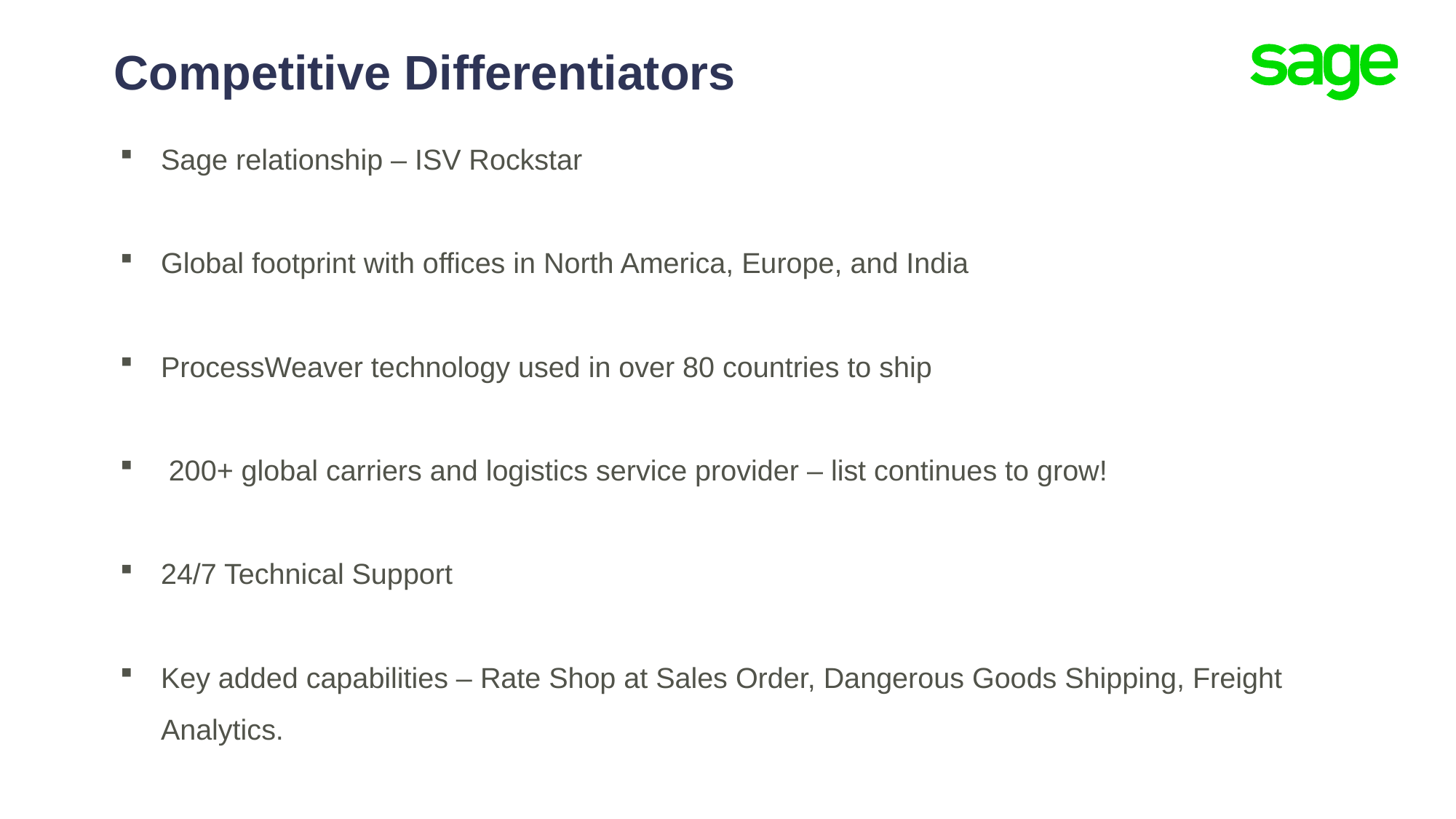

Competitive Differentiators
Sage relationship – ISV Rockstar

Global footprint with offices in North America, Europe, and India

ProcessWeaver technology used in over 80 countries to ship

 200+ global carriers and logistics service provider – list continues to grow!

24/7 Technical Support

Key added capabilities – Rate Shop at Sales Order, Dangerous Goods Shipping, Freight Analytics.